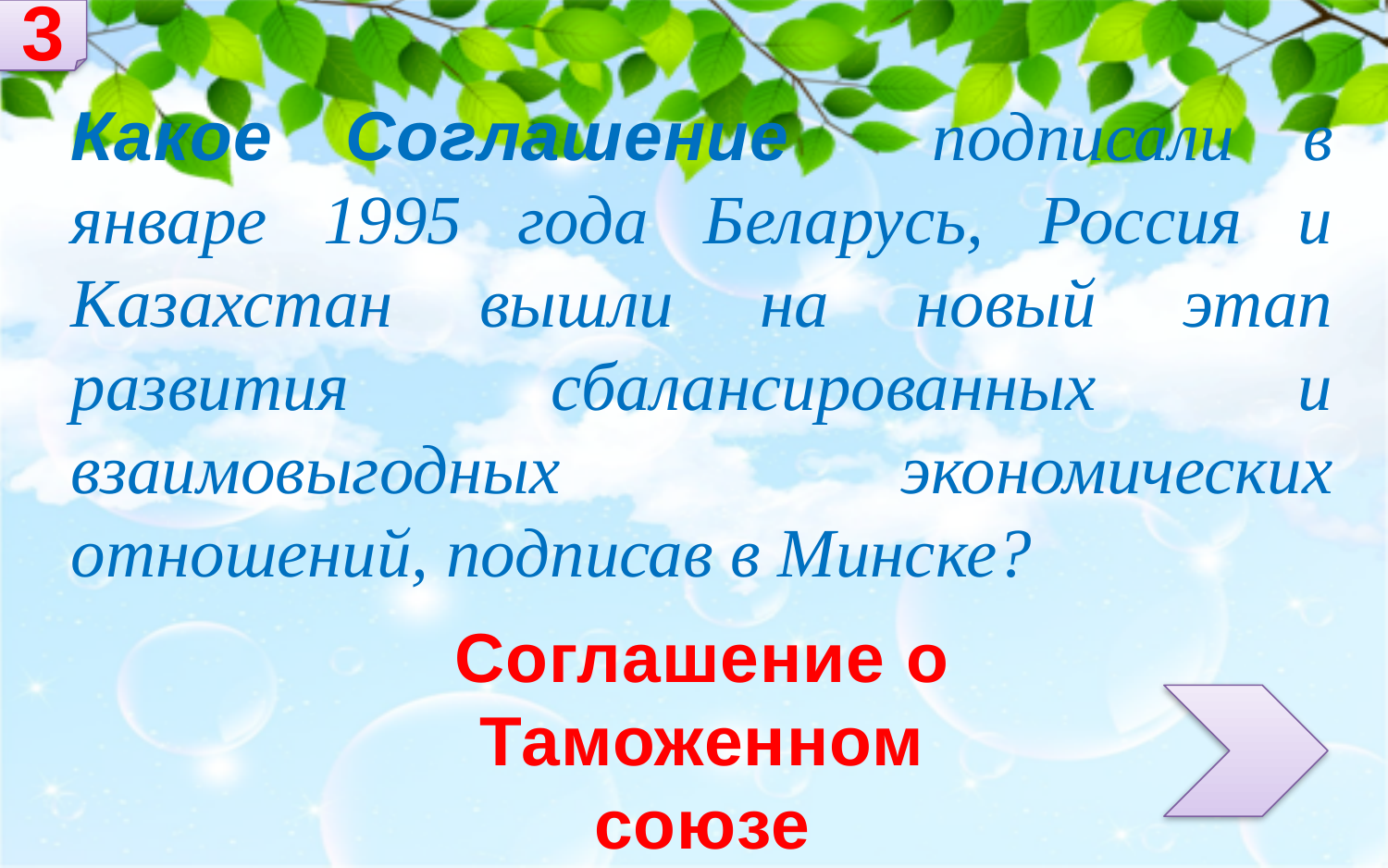

3
Какое Соглашение  подписали в январе 1995 года Беларусь, Россия и Казахстан вышли на новый этап развития сбалансированных и взаимовыгодных экономических отношений, подписав в Минске?

Соглашение о Таможенном союзе